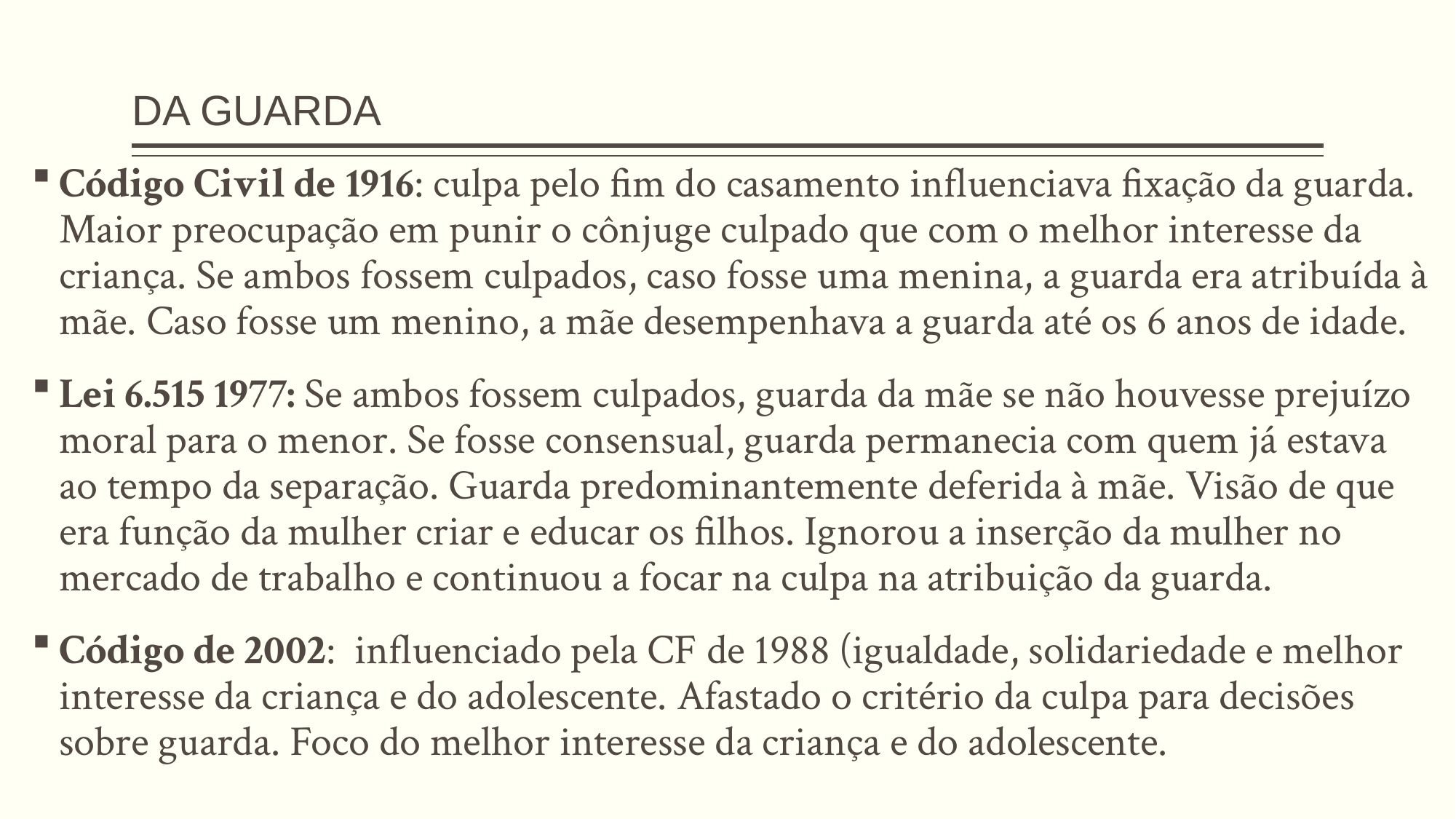

# DA GUARDA
Código Civil de 1916: culpa pelo fim do casamento influenciava fixação da guarda. Maior preocupação em punir o cônjuge culpado que com o melhor interesse da criança. Se ambos fossem culpados, caso fosse uma menina, a guarda era atribuída à mãe. Caso fosse um menino, a mãe desempenhava a guarda até os 6 anos de idade.
Lei 6.515 1977: Se ambos fossem culpados, guarda da mãe se não houvesse prejuízo moral para o menor. Se fosse consensual, guarda permanecia com quem já estava ao tempo da separação. Guarda predominantemente deferida à mãe. Visão de que era função da mulher criar e educar os filhos. Ignorou a inserção da mulher no mercado de trabalho e continuou a focar na culpa na atribuição da guarda.
Código de 2002:  influenciado pela CF de 1988 (igualdade, solidariedade e melhor interesse da criança e do adolescente. Afastado o critério da culpa para decisões sobre guarda. Foco do melhor interesse da criança e do adolescente.